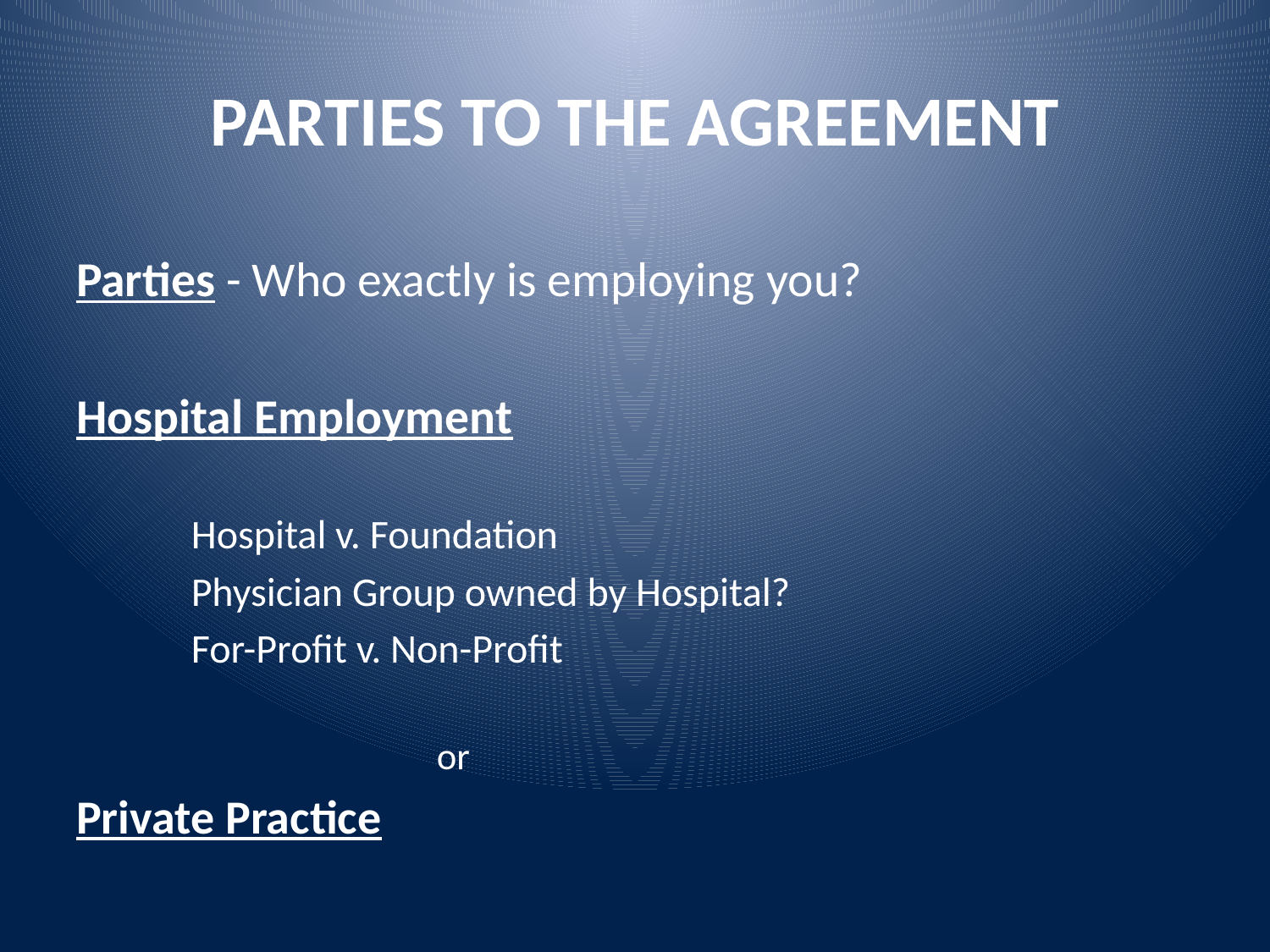

# PARTIES TO THE AGREEMENT

Parties - Who exactly is employing you?

Hospital Employment

Hospital v. Foundation
Physician Group owned by Hospital?
For-Profit v. Non-Profit

                             or
Private Practice